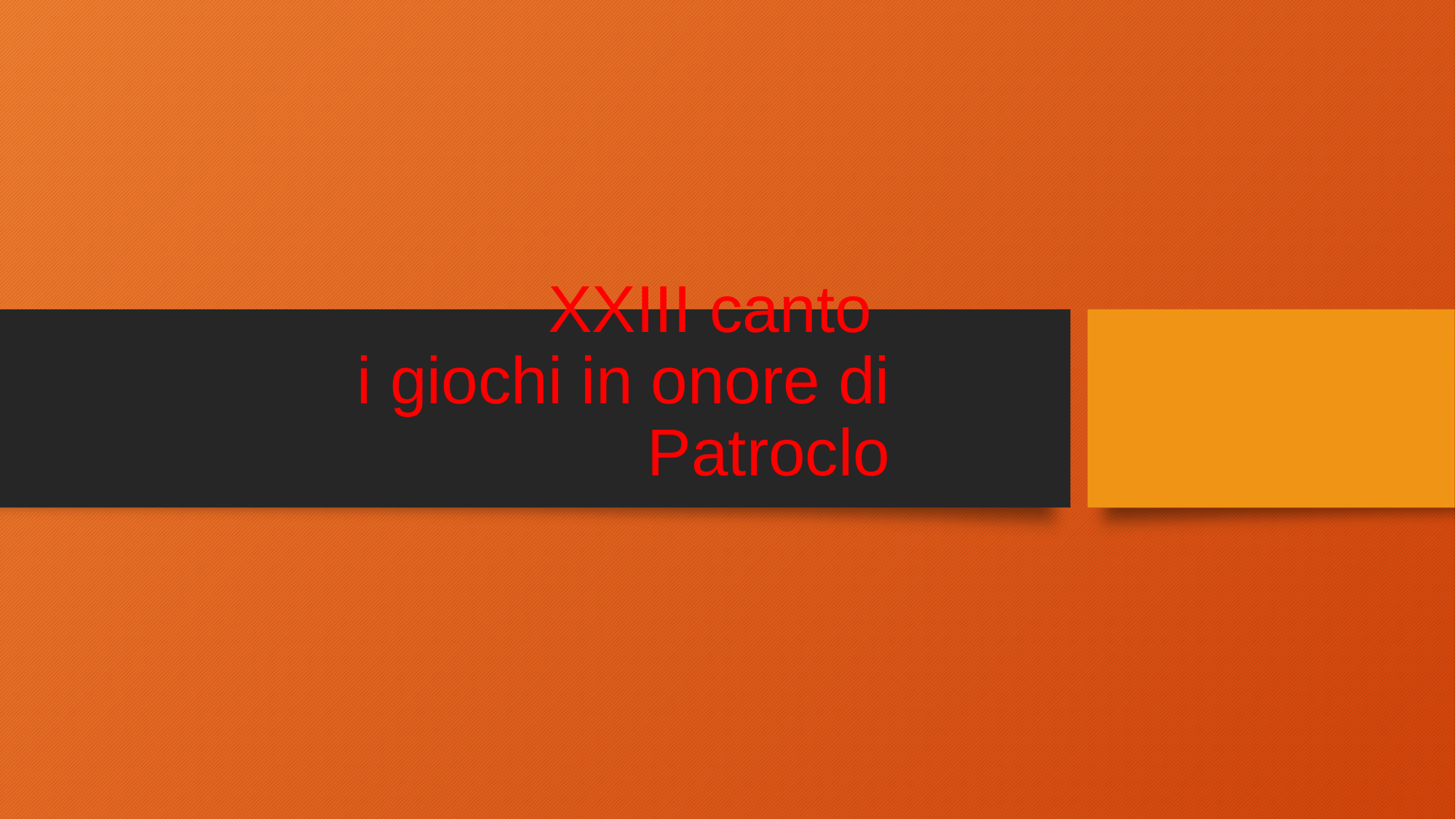

# XXIII canto i giochi in onore di Patroclo